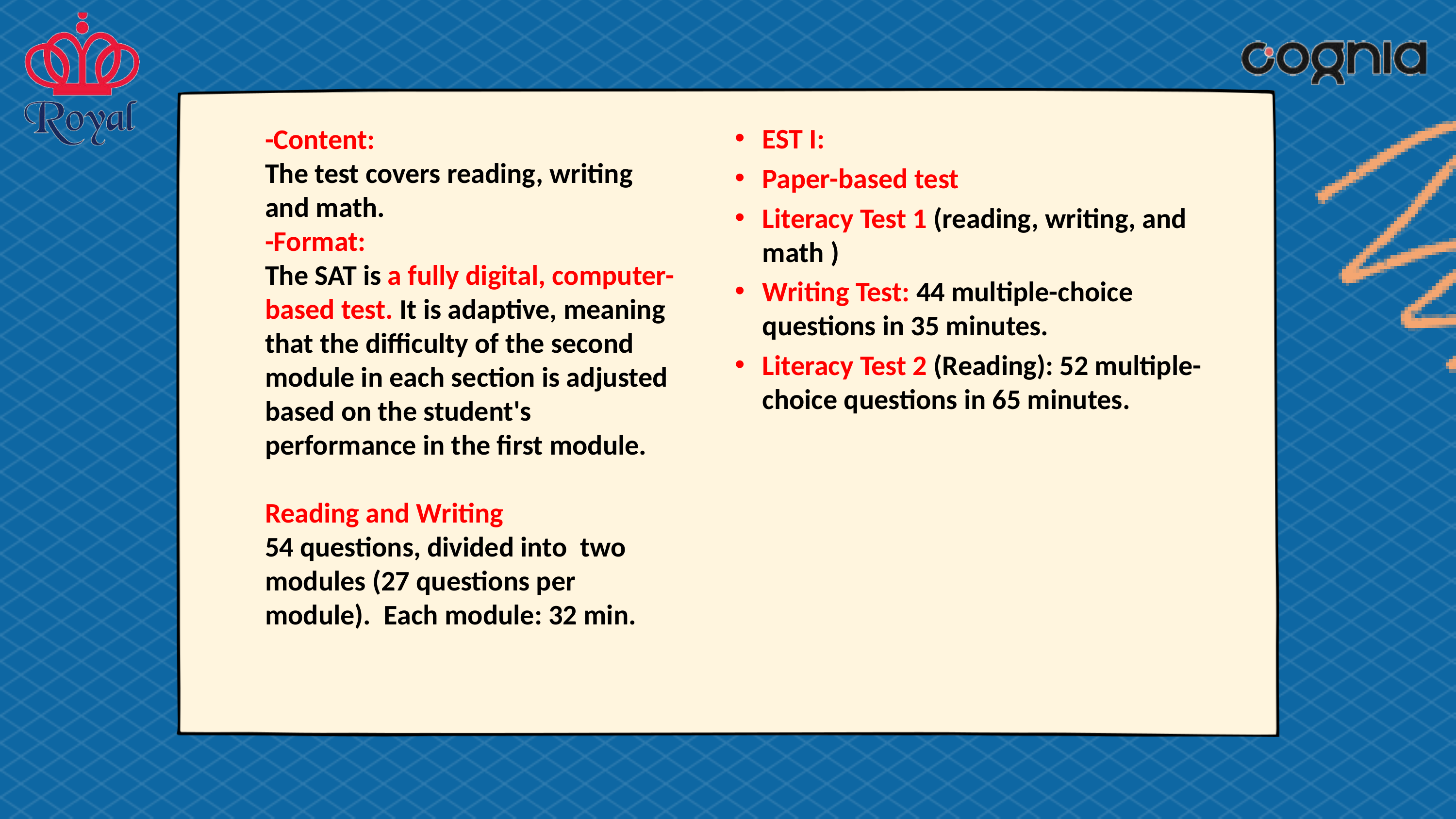

EST I:
Paper-based test
Literacy Test 1 (reading, writing, and math )
Writing Test: 44 multiple-choice questions in 35 minutes.
Literacy Test 2 (Reading): 52 multiple-choice questions in 65 minutes.

-Content:
The test covers reading, writing  and math.
-Format:
The SAT is a fully digital, computer-based test. It is adaptive, meaning that the difficulty of the second module in each section is adjusted based on the student's performance in the first module.
Reading and Writing
54 questions, divided into  two modules (27 questions per module).  Each module: 32 min.